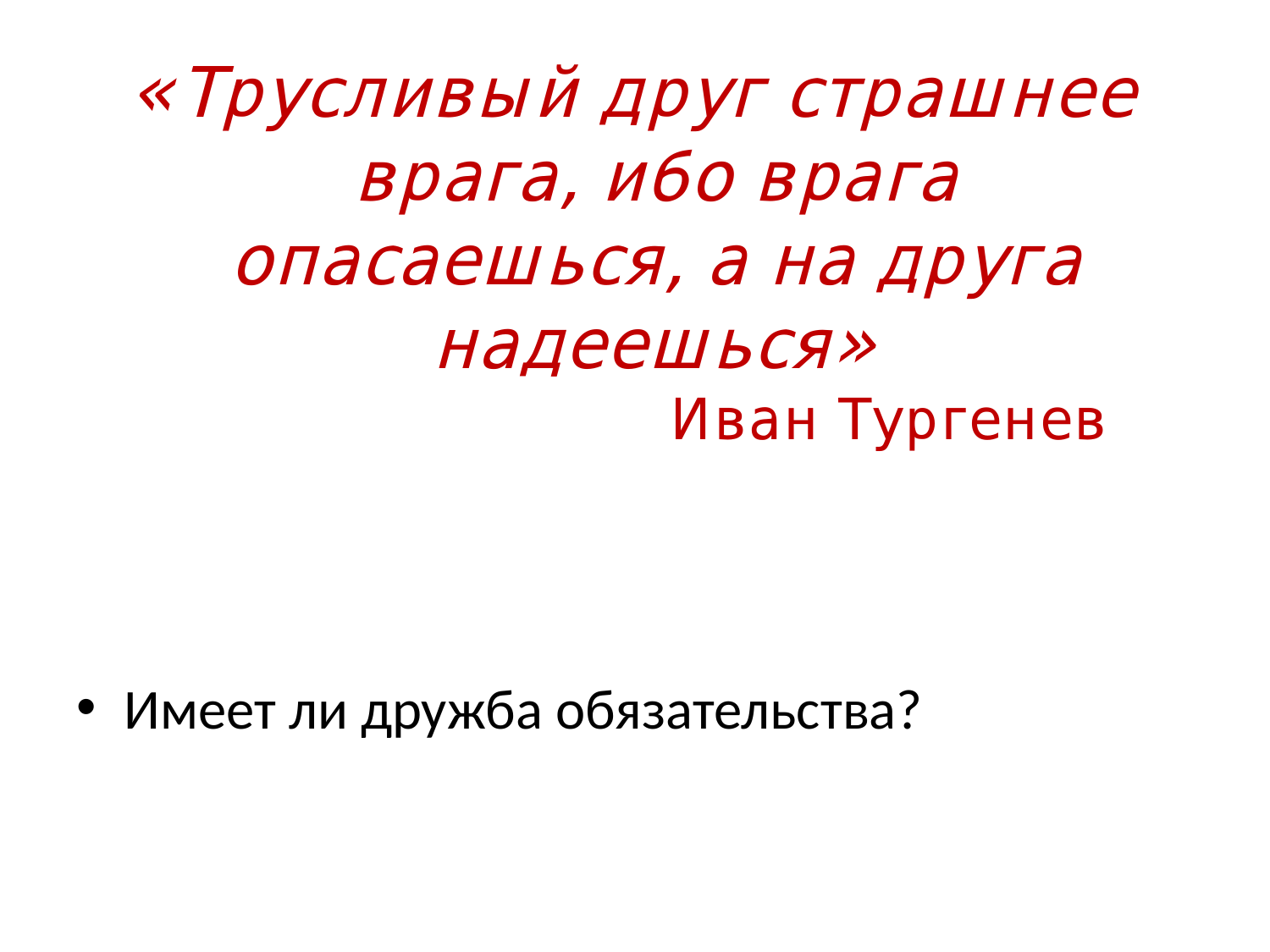

# «Трусливый друг страшнее врага, ибо врага опасаешься, а на друга надеешься» Иван Тургенев
Имеет ли дружба обязательства?